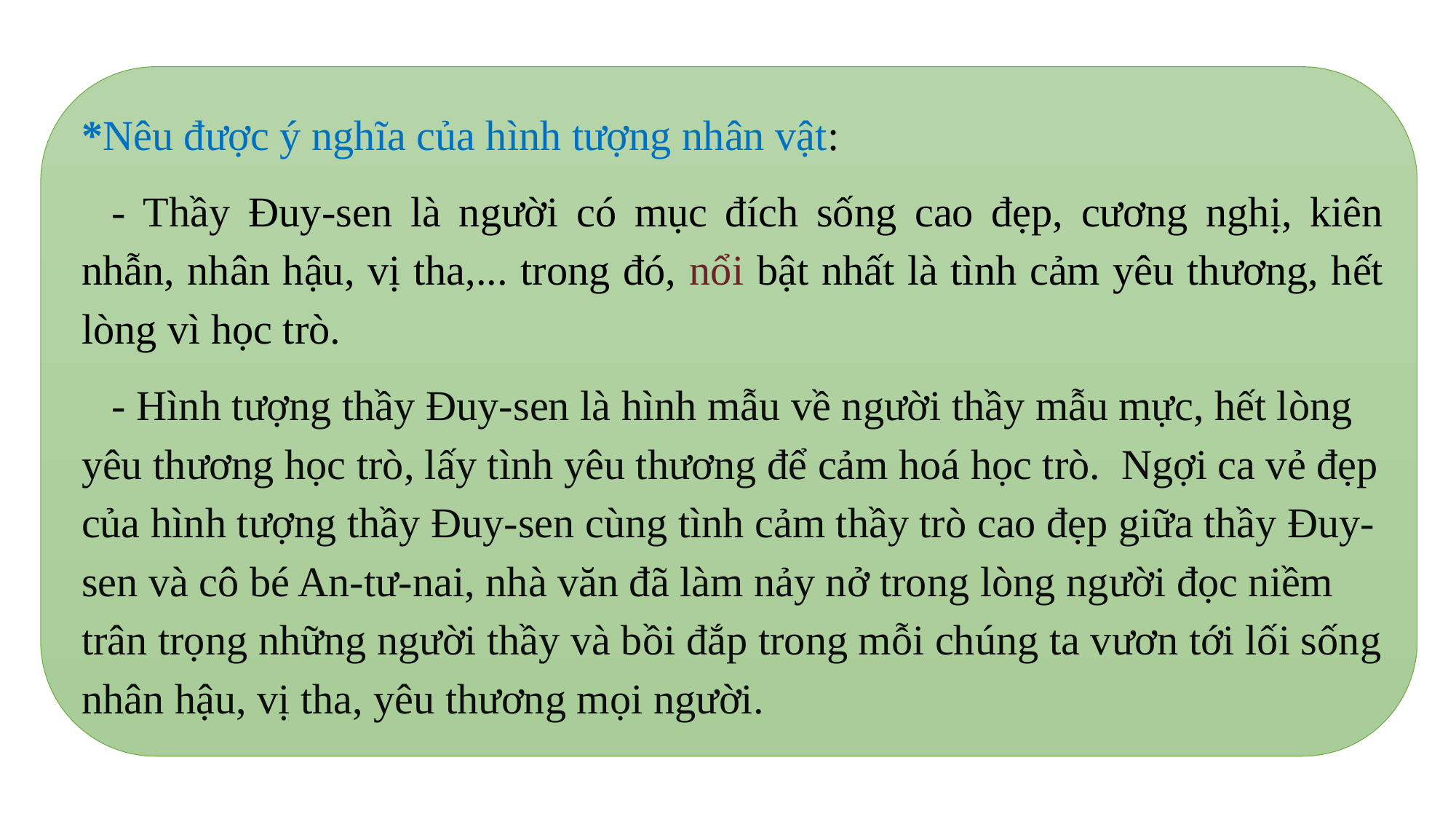

*Nêu được ý nghĩa của hình tượng nhân vật:
- Thầy Đuy-sen là người có mục đích sống cao đẹp, cương nghị, kiên nhẫn, nhân hậu, vị tha,... trong đó, nổi bật nhất là tình cảm yêu thương, hết lòng vì học trò.
- Hình tượng thầy Đuy-sen là hình mẫu về người thầy mẫu mực, hết lòng yêu thương học trò, lấy tình yêu thương để cảm hoá học trò.  Ngợi ca vẻ đẹp của hình tượng thầy Đuy-sen cùng tình cảm thầy trò cao đẹp giữa thầy Đuy-sen và cô bé An-tư-nai, nhà văn đã làm nảy nở trong lòng người đọc niềm trân trọng những người thầy và bồi đắp trong mỗi chúng ta vươn tới lối sống nhân hậu, vị tha, yêu thương mọi người.